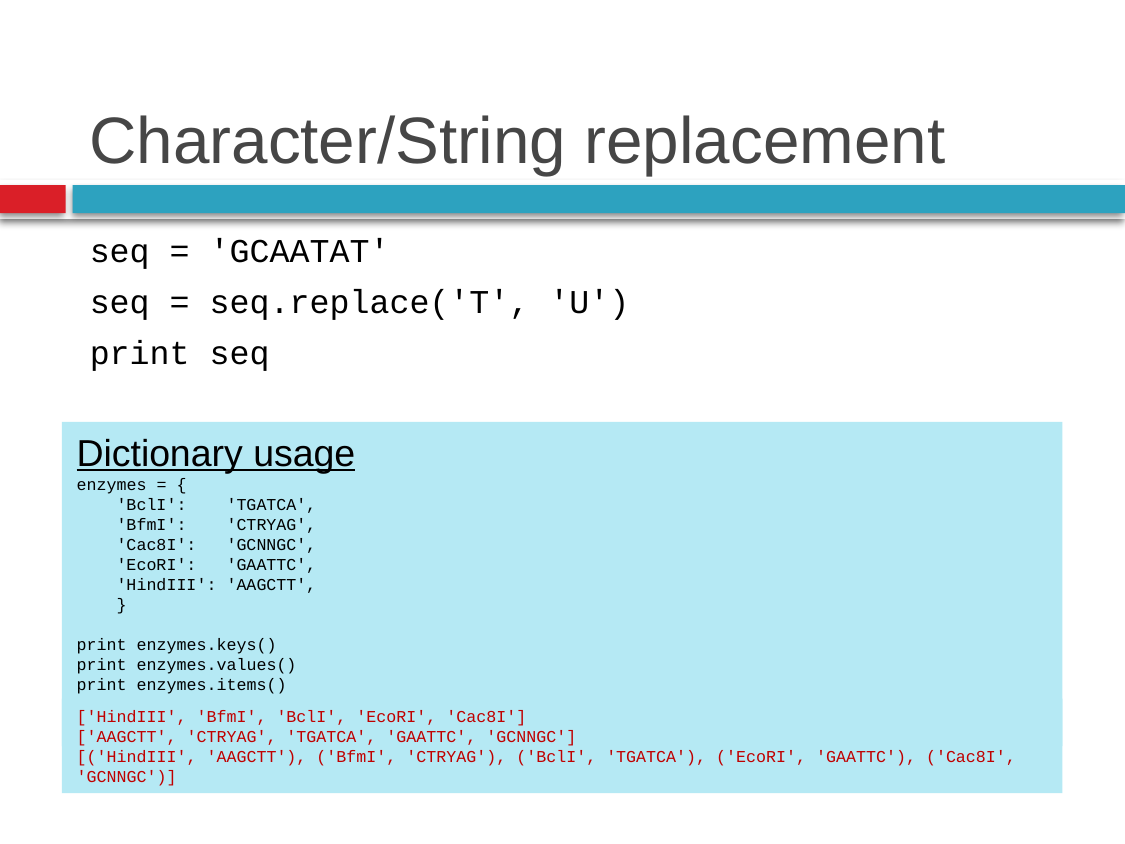

# Character/String replacement
seq = 'GCAATAT'
seq = seq.replace('T', 'U')
print seq
Dictionary usage
enzymes = {
    'BclI':    'TGATCA',
    'BfmI':    'CTRYAG',
    'Cac8I':   'GCNNGC',
    'EcoRI':   'GAATTC',
    'HindIII': 'AAGCTT',
    }

print enzymes.keys()
print enzymes.values()
print enzymes.items()

['HindIII', 'BfmI', 'BclI', 'EcoRI', 'Cac8I']
['AAGCTT', 'CTRYAG', 'TGATCA', 'GAATTC', 'GCNNGC']
[('HindIII', 'AAGCTT'), ('BfmI', 'CTRYAG'), ('BclI', 'TGATCA'), ('EcoRI', 'GAATTC'), ('Cac8I', 'GCNNGC')]